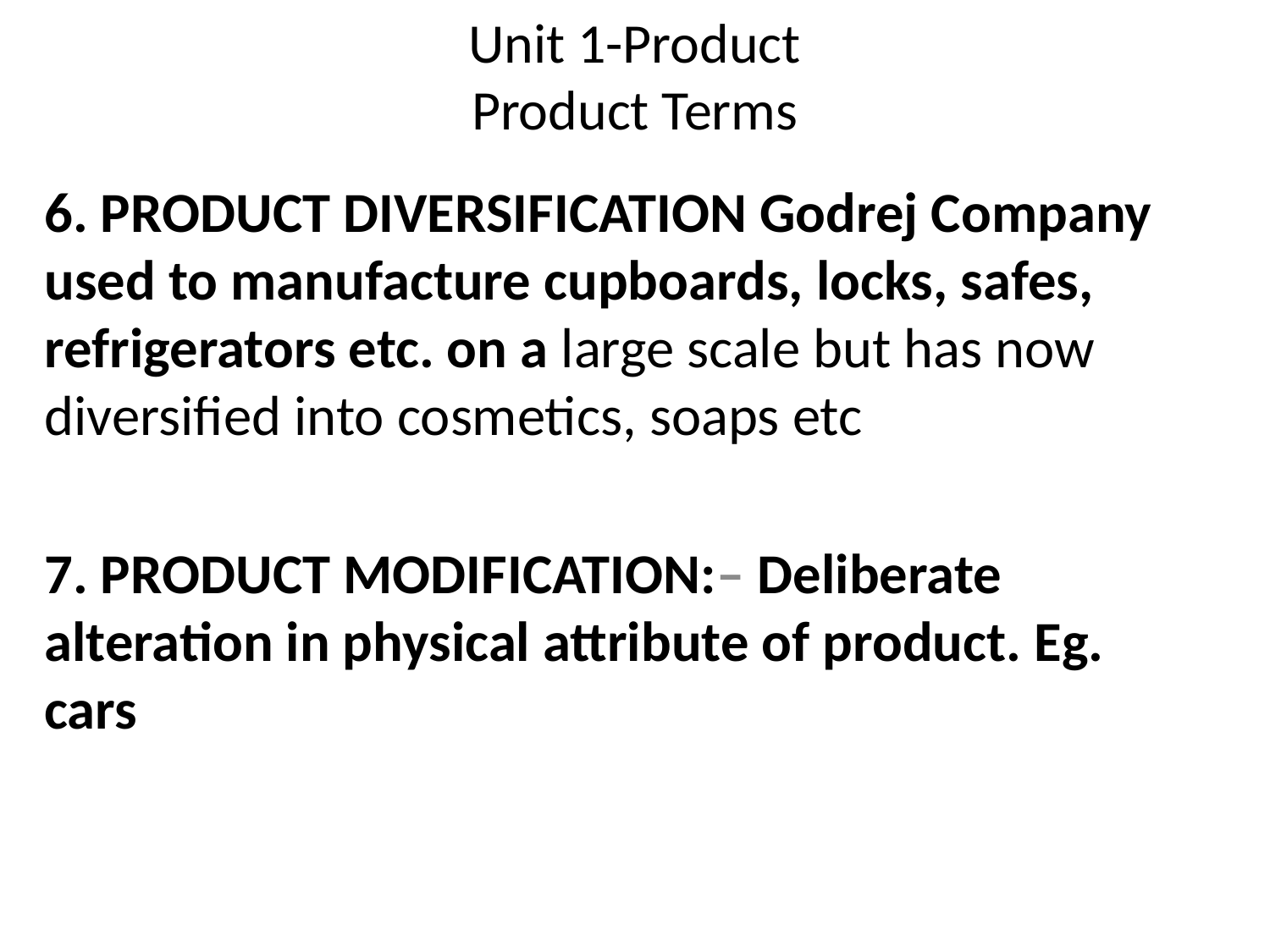

# Unit 1-Product Product Terms
6. PRODUCT DIVERSIFICATION Godrej Company used to manufacture cupboards, locks, safes, refrigerators etc. on a large scale but has now diversified into cosmetics, soaps etc

7. PRODUCT MODIFICATION:– Deliberate alteration in physical attribute of product. Eg. cars